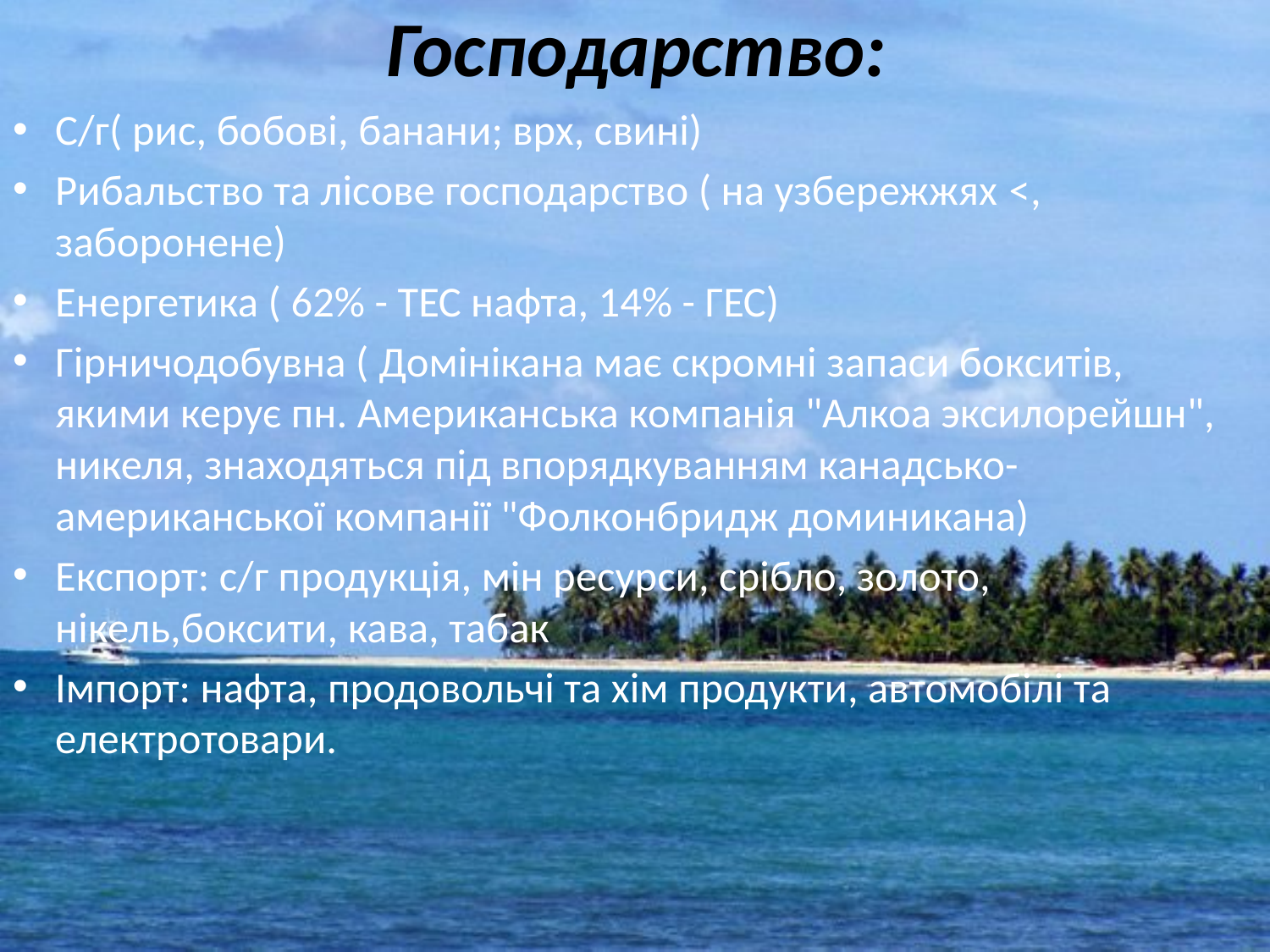

# Господарство:
С/г( рис, бобові, банани; врх, свині)
Рибальство та лісове господарство ( на узбережжях <, заборонене)
Енергетика ( 62% - ТЕС нафта, 14% - ГЕС)
Гірничодобувна ( Домінікана має скромні запаси бокситів, якими керує пн. Американська компанія "Алкоа эксилорейшн", никеля, знаходяться під впорядкуванням канадсько-американської компанії "Фолконбридж доминикана)
Експорт: с/г продукція, мін ресурси, срібло, золото, нікель,боксити, кава, табак
Імпорт: нафта, продовольчі та хім продукти, автомобілі та електротовари.